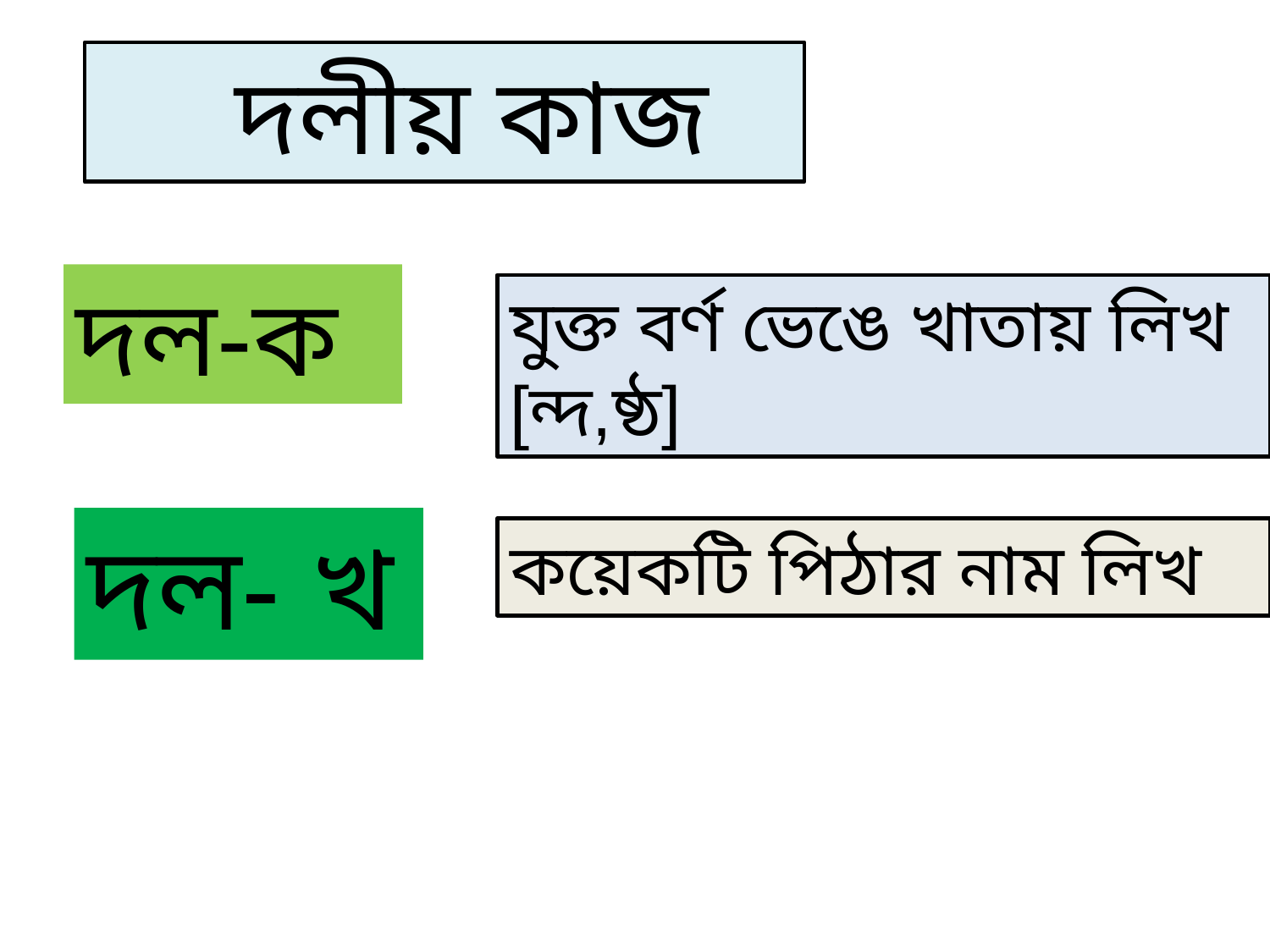

দলীয় কাজ
দল-ক
যুক্ত বর্ণ ভেঙে খাতায় লিখ  [ন্দ,ষ্ঠ]
দল- খ
কয়েকটি পিঠার নাম লিখ